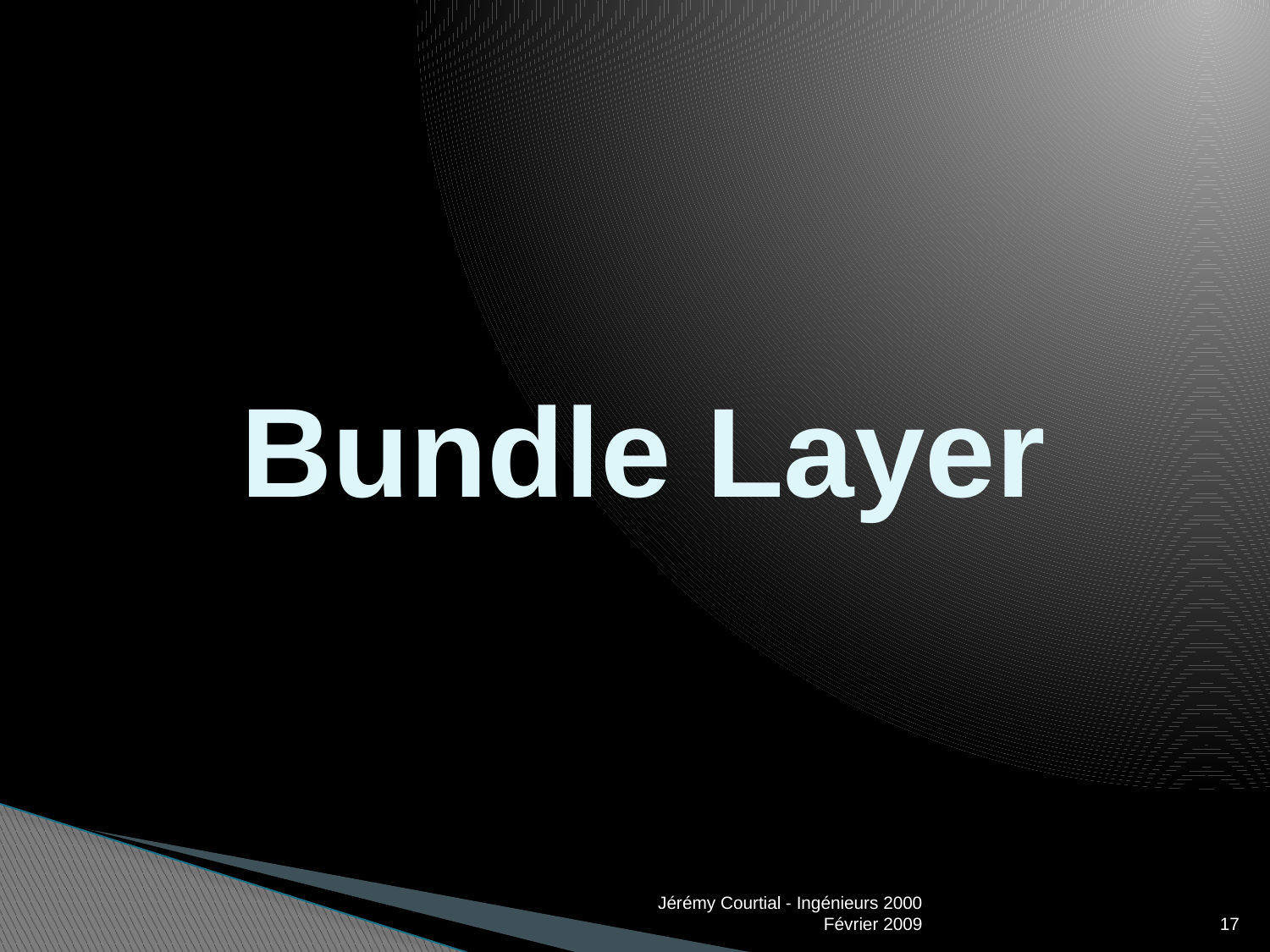

# Bundle Layer
Jérémy Courtial - Ingénieurs 2000 Février 2009
17